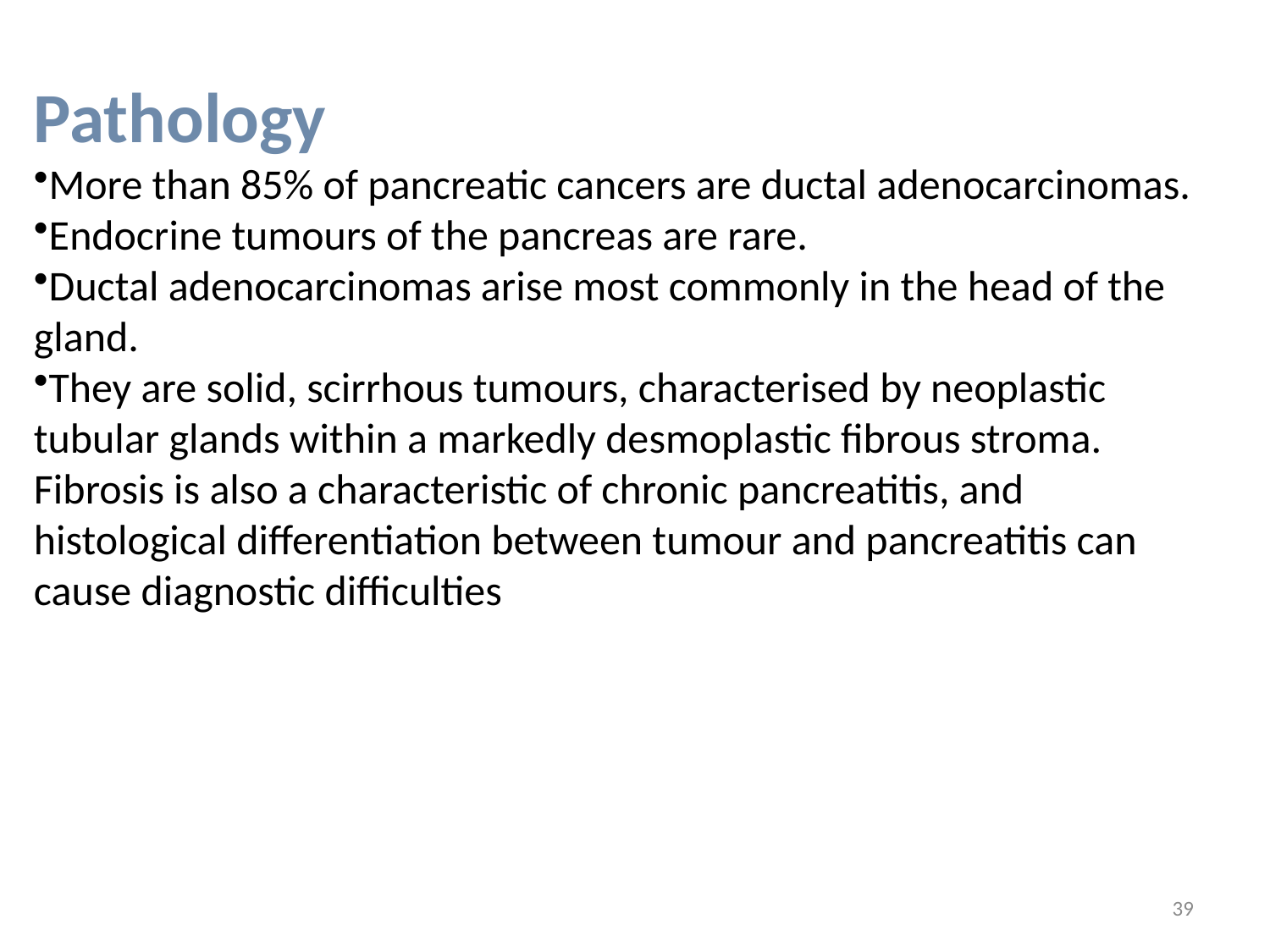

Pathology
More than 85% of pancreatic cancers are ductal adenocarcinomas.
Endocrine tumours of the pancreas are rare.
Ductal adenocarcinomas arise most commonly in the head of the gland.
They are solid, scirrhous tumours, characterised by neoplastic tubular glands within a markedly desmoplastic fibrous stroma.
Fibrosis is also a characteristic of chronic pancreatitis, and histological differentiation between tumour and pancreatitis can cause diagnostic difficulties
39